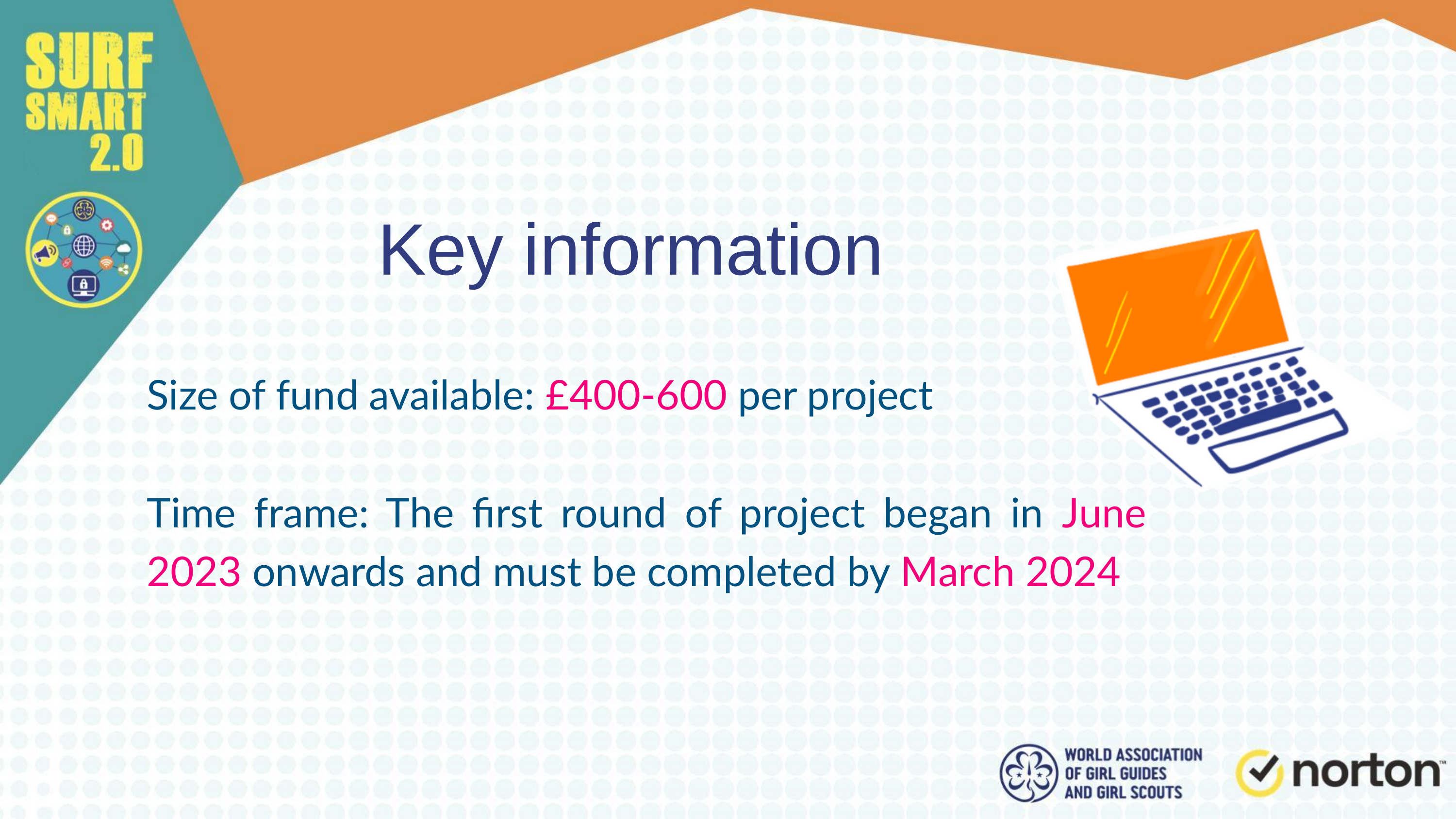

Key information

Size of fund available: £400-600 per project

Time frame: The first round of project began in June 2023 onwards and must be completed by March 2024